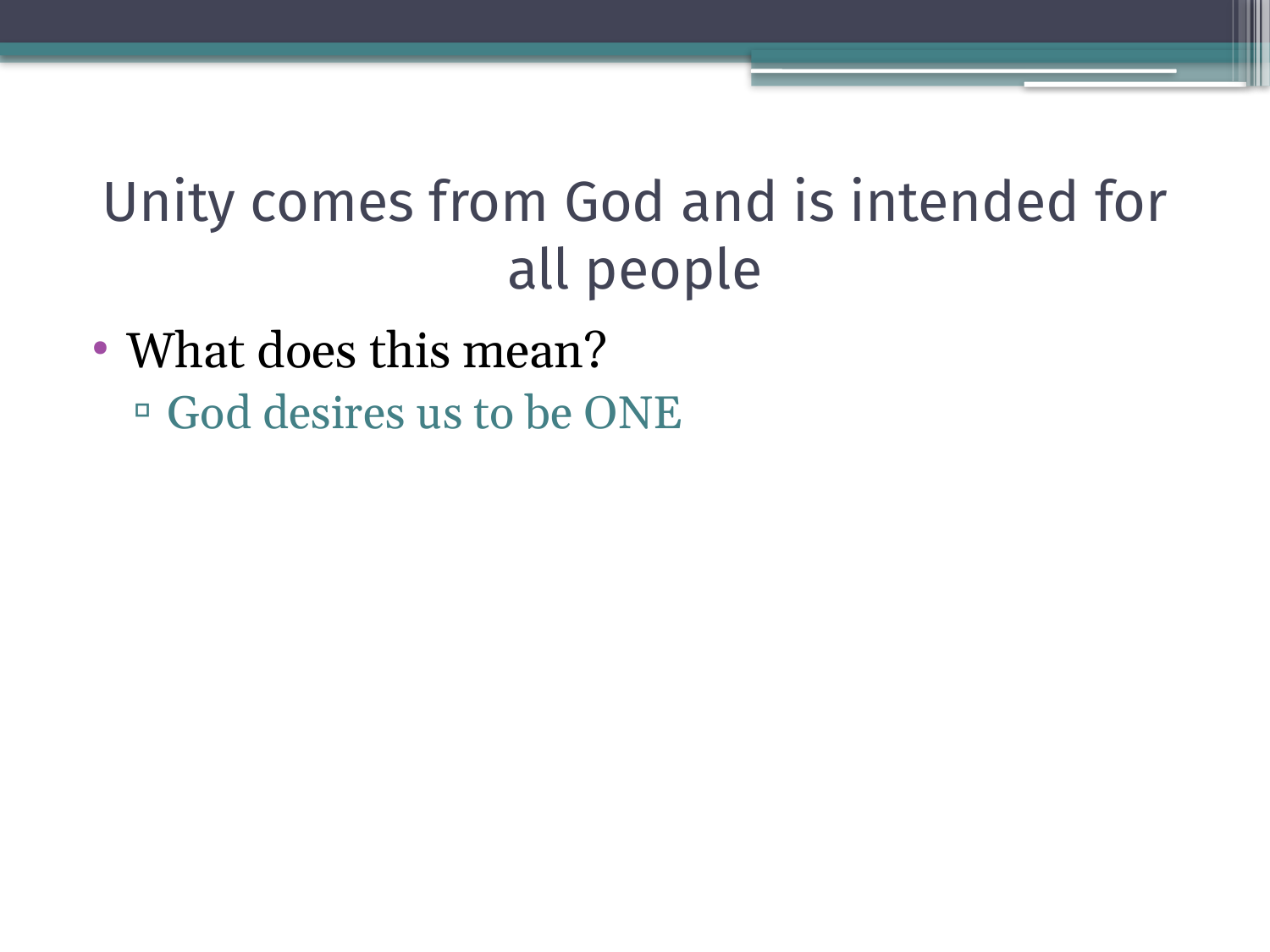

# Unity comes from God and is intended for all people
What does this mean?
God desires us to be ONE